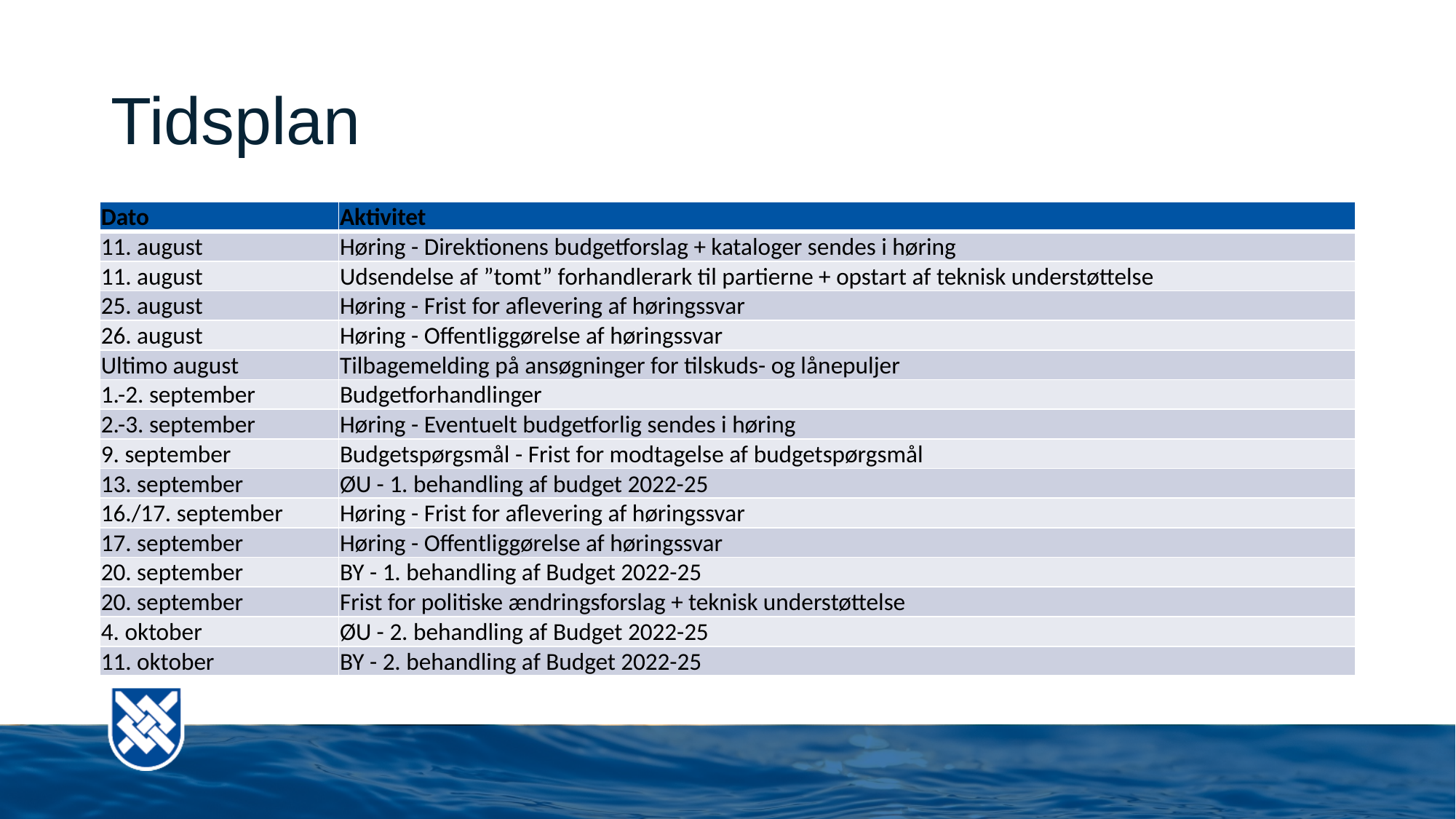

# Tidsplan
| Dato | Aktivitet |
| --- | --- |
| 11. august | Høring - Direktionens budgetforslag + kataloger sendes i høring |
| 11. august | Udsendelse af ”tomt” forhandlerark til partierne + opstart af teknisk understøttelse |
| 25. august | Høring - Frist for aflevering af høringssvar |
| 26. august | Høring - Offentliggørelse af høringssvar |
| Ultimo august | Tilbagemelding på ansøgninger for tilskuds- og lånepuljer |
| 1.-2. september | Budgetforhandlinger |
| 2.-3. september | Høring - Eventuelt budgetforlig sendes i høring |
| 9. september | Budgetspørgsmål - Frist for modtagelse af budgetspørgsmål |
| 13. september | ØU - 1. behandling af budget 2022-25 |
| 16./17. september | Høring - Frist for aflevering af høringssvar |
| 17. september | Høring - Offentliggørelse af høringssvar |
| 20. september | BY - 1. behandling af Budget 2022-25 |
| 20. september | Frist for politiske ændringsforslag + teknisk understøttelse |
| 4. oktober | ØU - 2. behandling af Budget 2022-25 |
| 11. oktober | BY - 2. behandling af Budget 2022-25 |